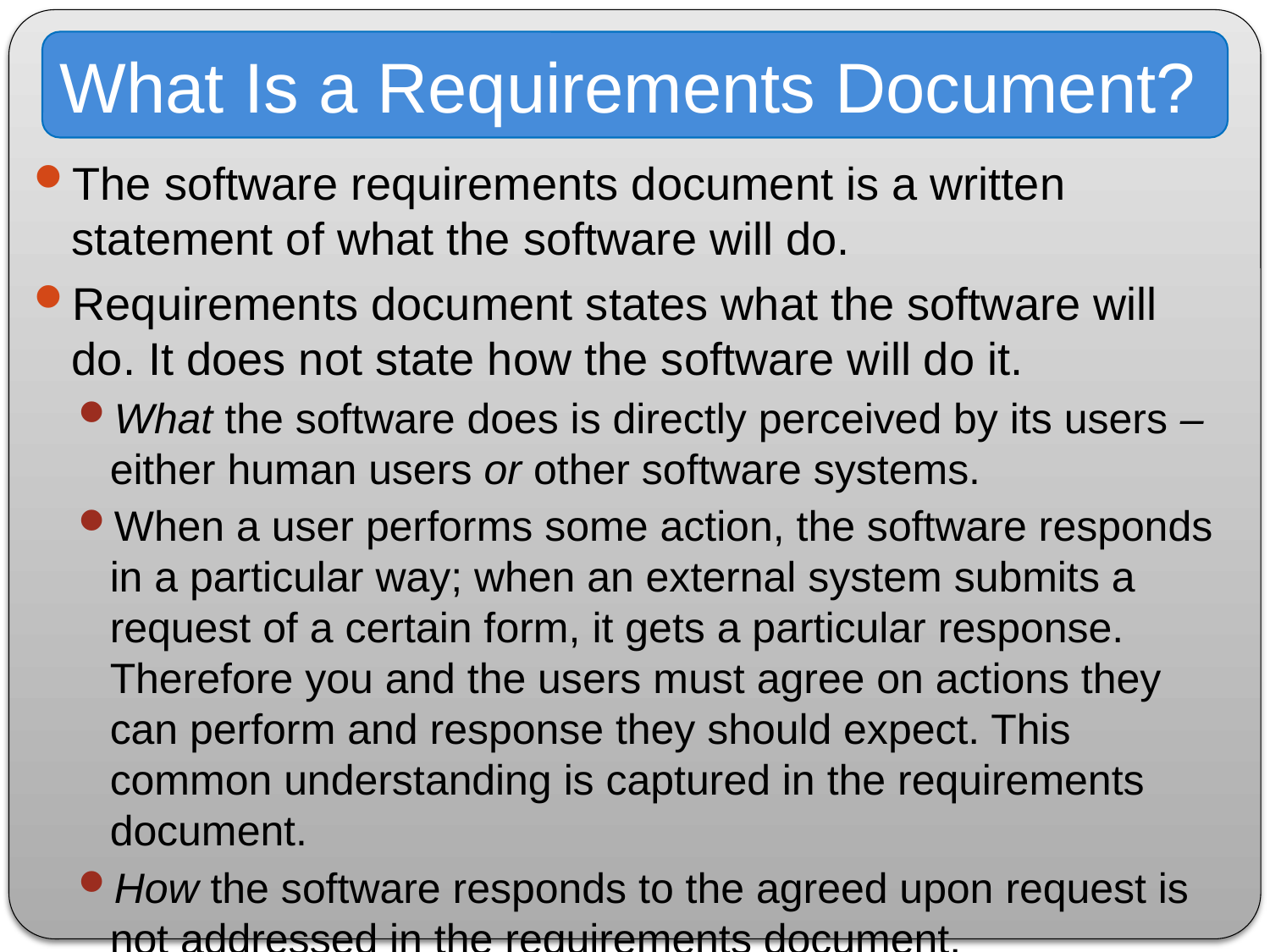

What Is a Requirements Document?
The software requirements document is a written statement of what the software will do.
Requirements document states what the software will do. It does not state how the software will do it.
What the software does is directly perceived by its users – either human users or other software systems.
When a user performs some action, the software responds in a particular way; when an external system submits a request of a certain form, it gets a particular response. Therefore you and the users must agree on actions they can perform and response they should expect. This common understanding is captured in the requirements document.
How the software responds to the agreed upon request is not addressed in the requirements document.